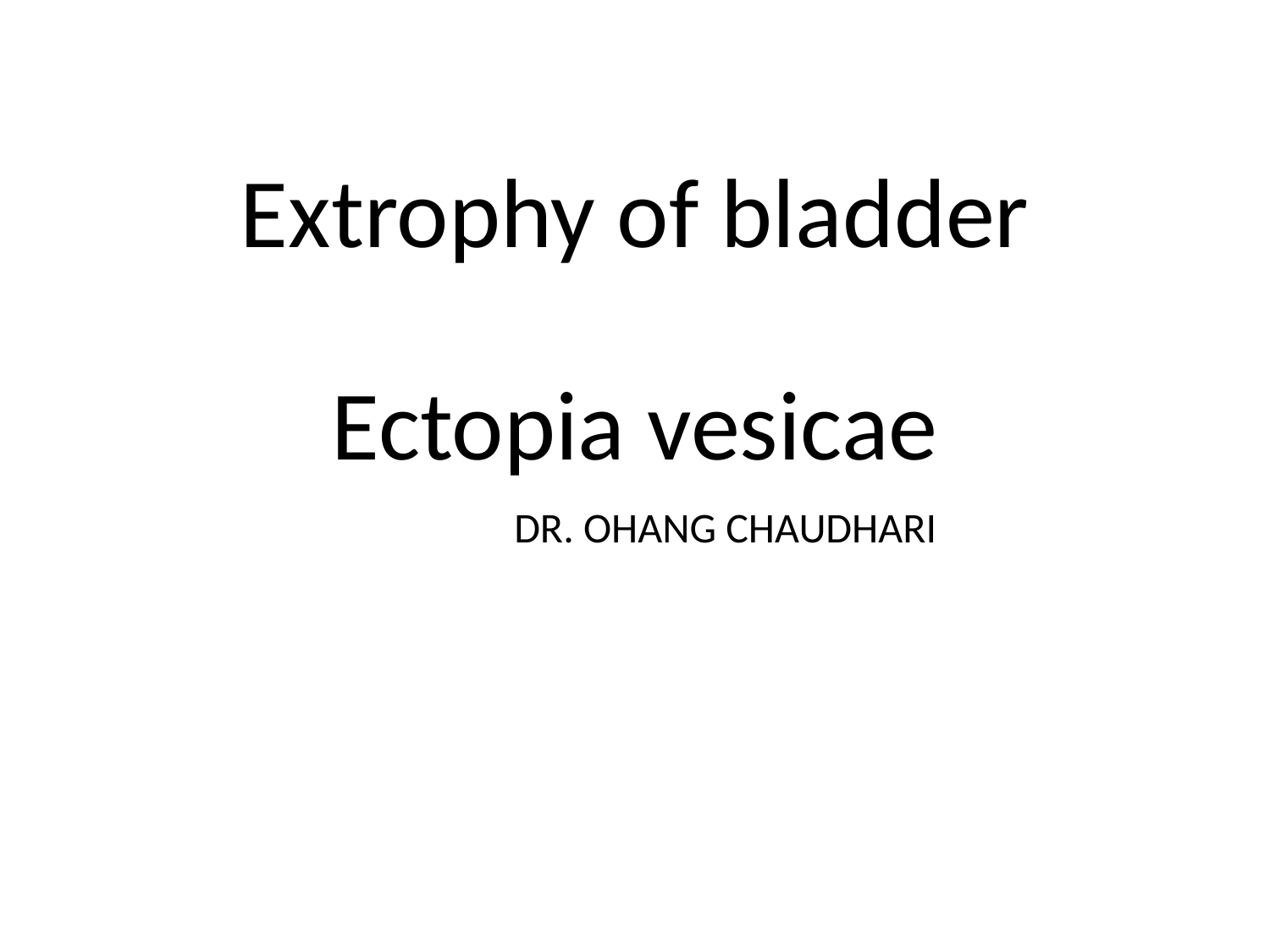

# Extrophy of bladder Ectopia vesicae
                   DR. OHANG CHAUDHARI